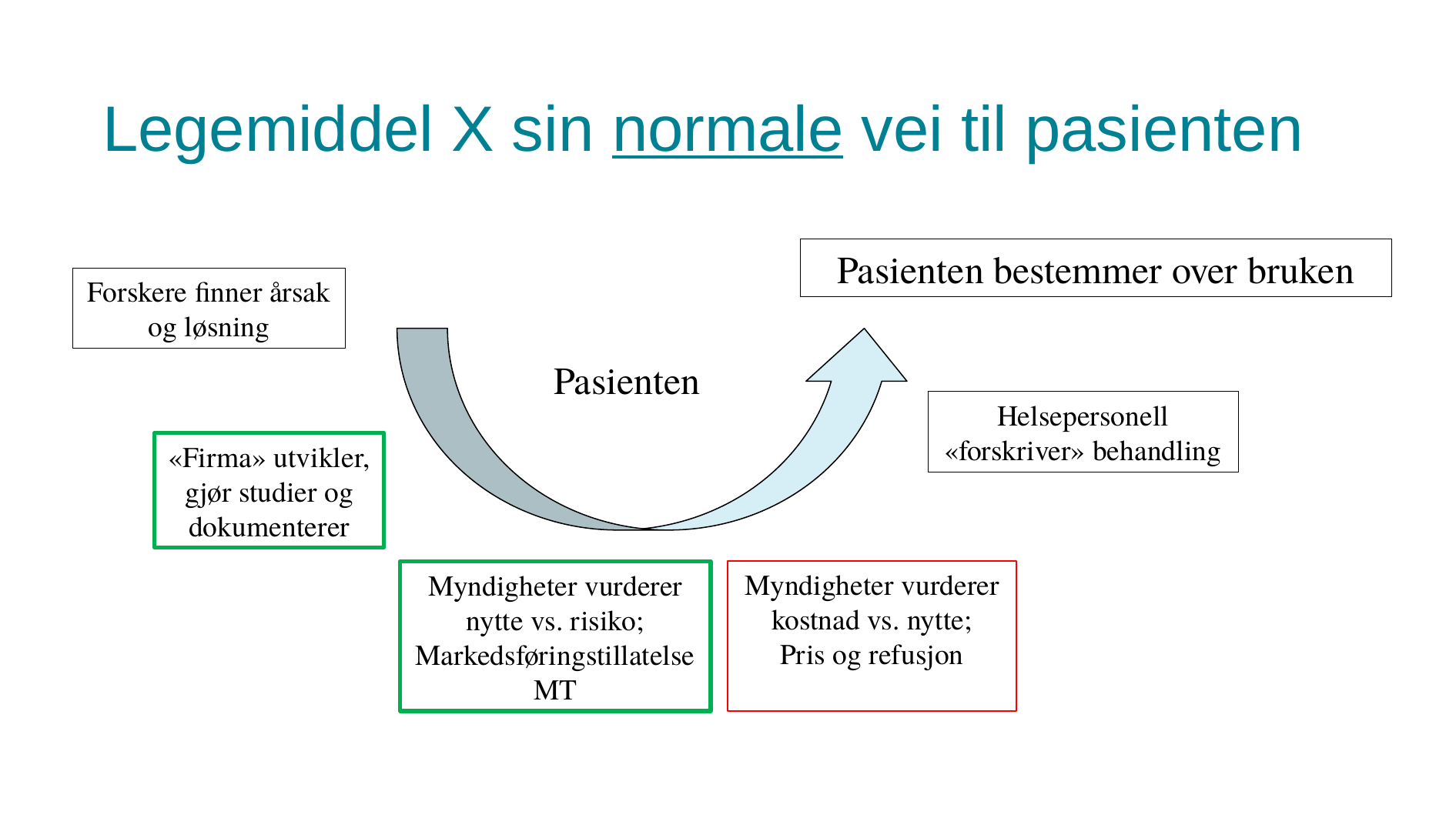

# Legemiddel X sin normale vei til pasienten
Pasienten bestemmer over bruken

Pasienten
Forskere finner årsak og løsning
Helsepersonell «forskriver» behandling
«Firma» utvikler, gjør studier og dokumenterer
Myndigheter vurderer kostnad vs. nytte;
Pris og refusjon

Myndigheter vurderer nytte vs. risiko;
Markedsføringstillatelse MT